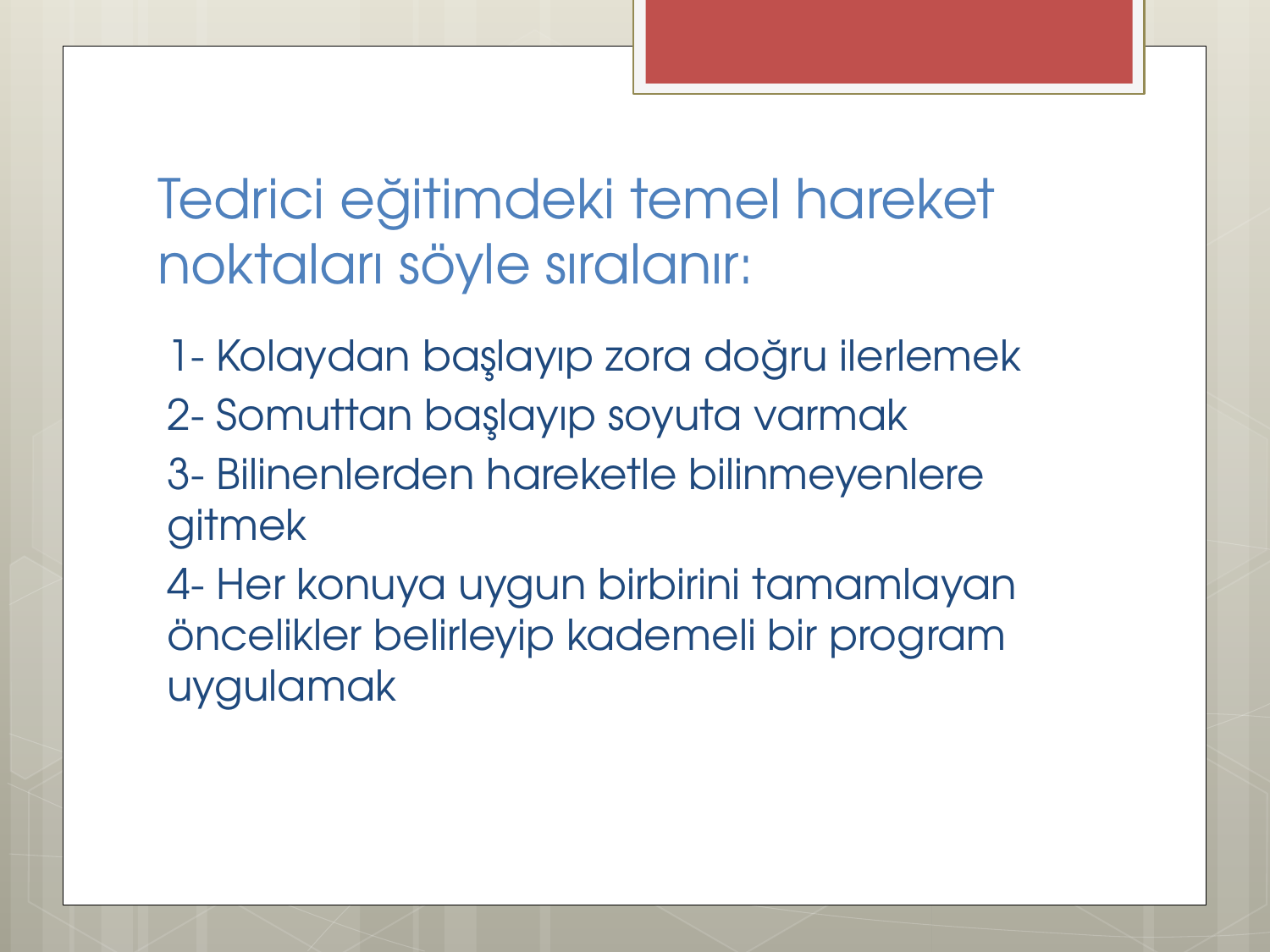

# Tedrici eğitimdeki temel hareket noktaları söyle sıralanır:
1- Kolaydan başlayıp zora doğru ilerlemek
2- Somuttan başlayıp soyuta varmak
3- Bilinenlerden hareketle bilinmeyenlere gitmek
4- Her konuya uygun birbirini tamamlayan öncelikler belirleyip kademeli bir program uygulamak